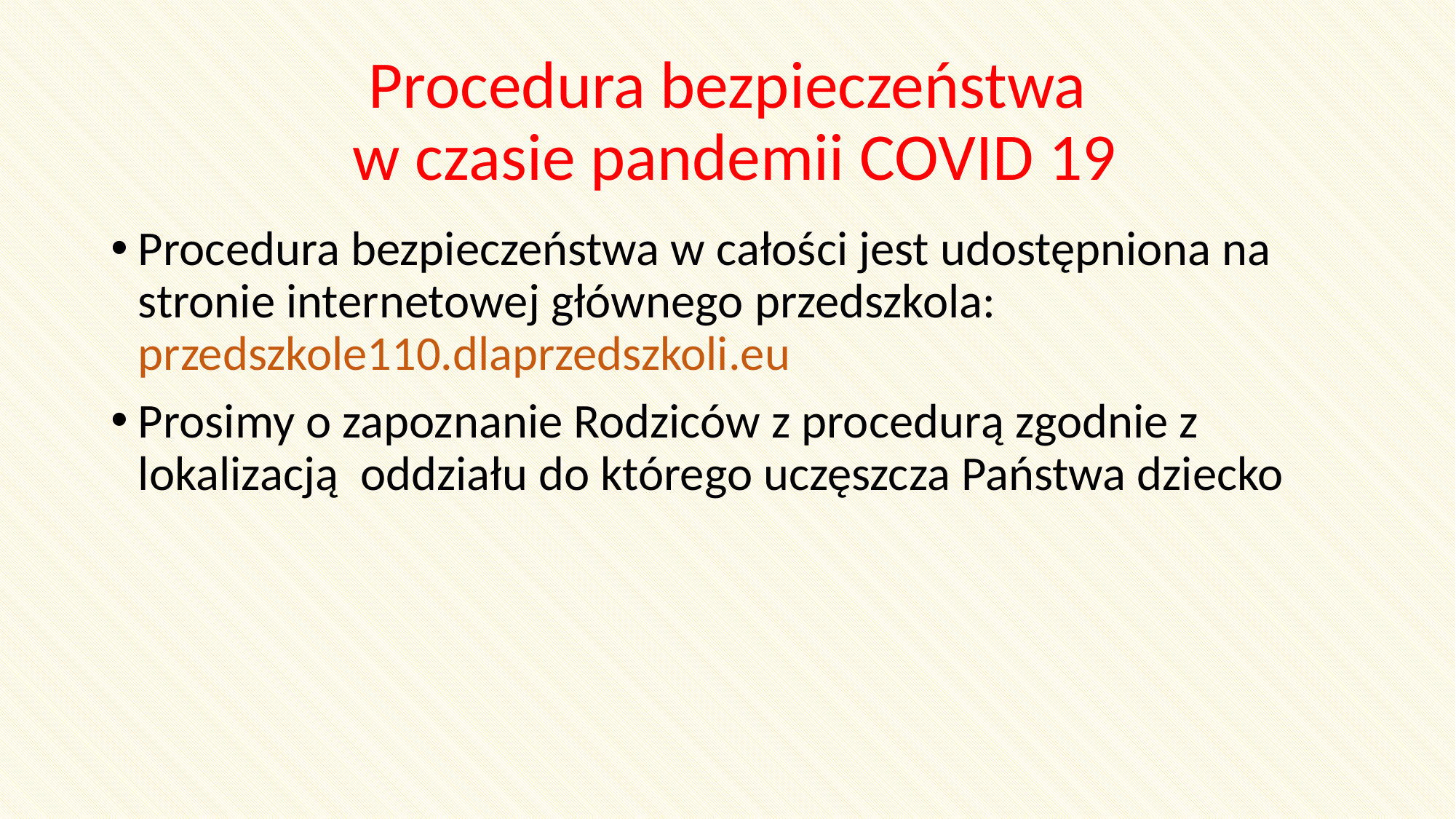

# Procedura bezpieczeństwa w czasie pandemii COVID 19
Procedura bezpieczeństwa w całości jest udostępniona na stronie internetowej głównego przedszkola: przedszkole110.dlaprzedszkoli.eu
Prosimy o zapoznanie Rodziców z procedurą zgodnie z lokalizacją  oddziału do którego uczęszcza Państwa dziecko